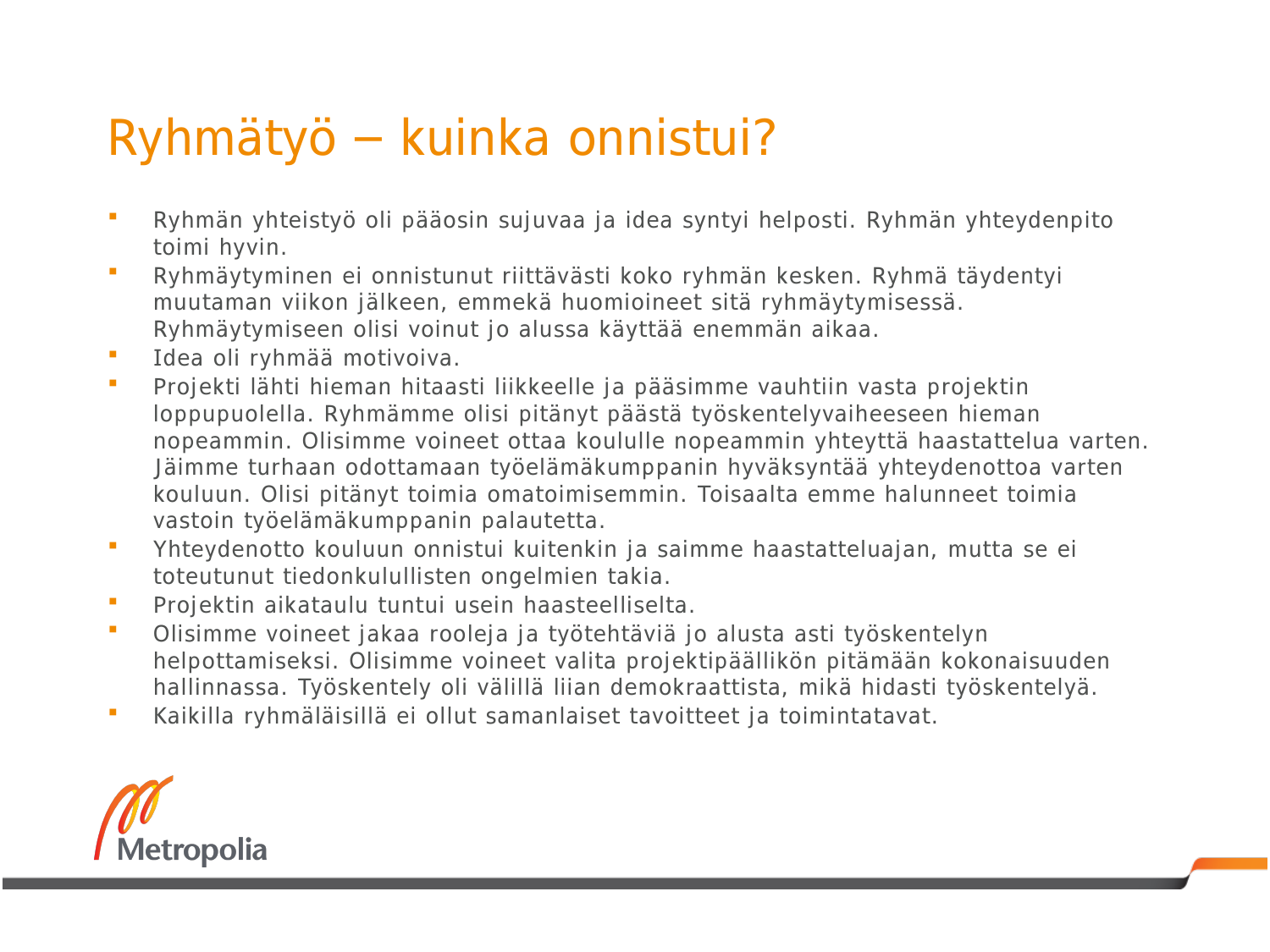

# Ryhmätyö – kuinka onnistui?
Ryhmän yhteistyö oli pääosin sujuvaa ja idea syntyi helposti. Ryhmän yhteydenpito toimi hyvin.
Ryhmäytyminen ei onnistunut riittävästi koko ryhmän kesken. Ryhmä täydentyi muutaman viikon jälkeen, emmekä huomioineet sitä ryhmäytymisessä. Ryhmäytymiseen olisi voinut jo alussa käyttää enemmän aikaa.
Idea oli ryhmää motivoiva.
Projekti lähti hieman hitaasti liikkeelle ja pääsimme vauhtiin vasta projektin loppupuolella. Ryhmämme olisi pitänyt päästä työskentelyvaiheeseen hieman nopeammin. Olisimme voineet ottaa koululle nopeammin yhteyttä haastattelua varten. Jäimme turhaan odottamaan työelämäkumppanin hyväksyntää yhteydenottoa varten kouluun. Olisi pitänyt toimia omatoimisemmin. Toisaalta emme halunneet toimia vastoin työelämäkumppanin palautetta.
Yhteydenotto kouluun onnistui kuitenkin ja saimme haastatteluajan, mutta se ei toteutunut tiedonkulullisten ongelmien takia.
Projektin aikataulu tuntui usein haasteelliselta.
Olisimme voineet jakaa rooleja ja työtehtäviä jo alusta asti työskentelyn helpottamiseksi. Olisimme voineet valita projektipäällikön pitämään kokonaisuuden hallinnassa. Työskentely oli välillä liian demokraattista, mikä hidasti työskentelyä.
Kaikilla ryhmäläisillä ei ollut samanlaiset tavoitteet ja toimintatavat.